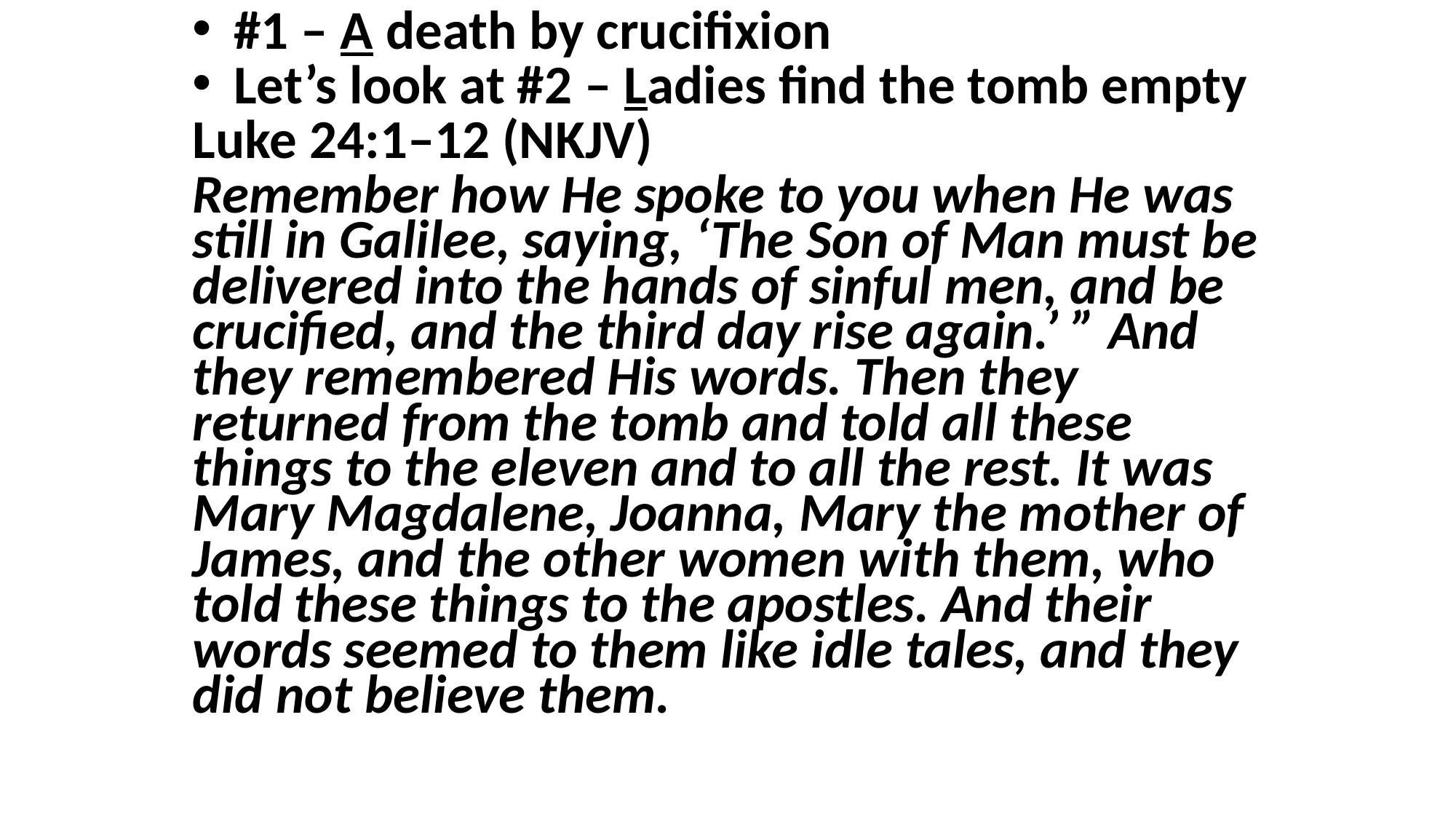

#1 – A death by crucifixion
Let’s look at #2 – Ladies find the tomb empty
Luke 24:1–12 (NKJV)
Remember how He spoke to you when He was still in Galilee, saying, ‘The Son of Man must be delivered into the hands of sinful men, and be crucified, and the third day rise again.’ ” And they remembered His words. Then they returned from the tomb and told all these things to the eleven and to all the rest. It was Mary Magdalene, Joanna, Mary the mother of James, and the other women with them, who told these things to the apostles. And their words seemed to them like idle tales, and they did not believe them.